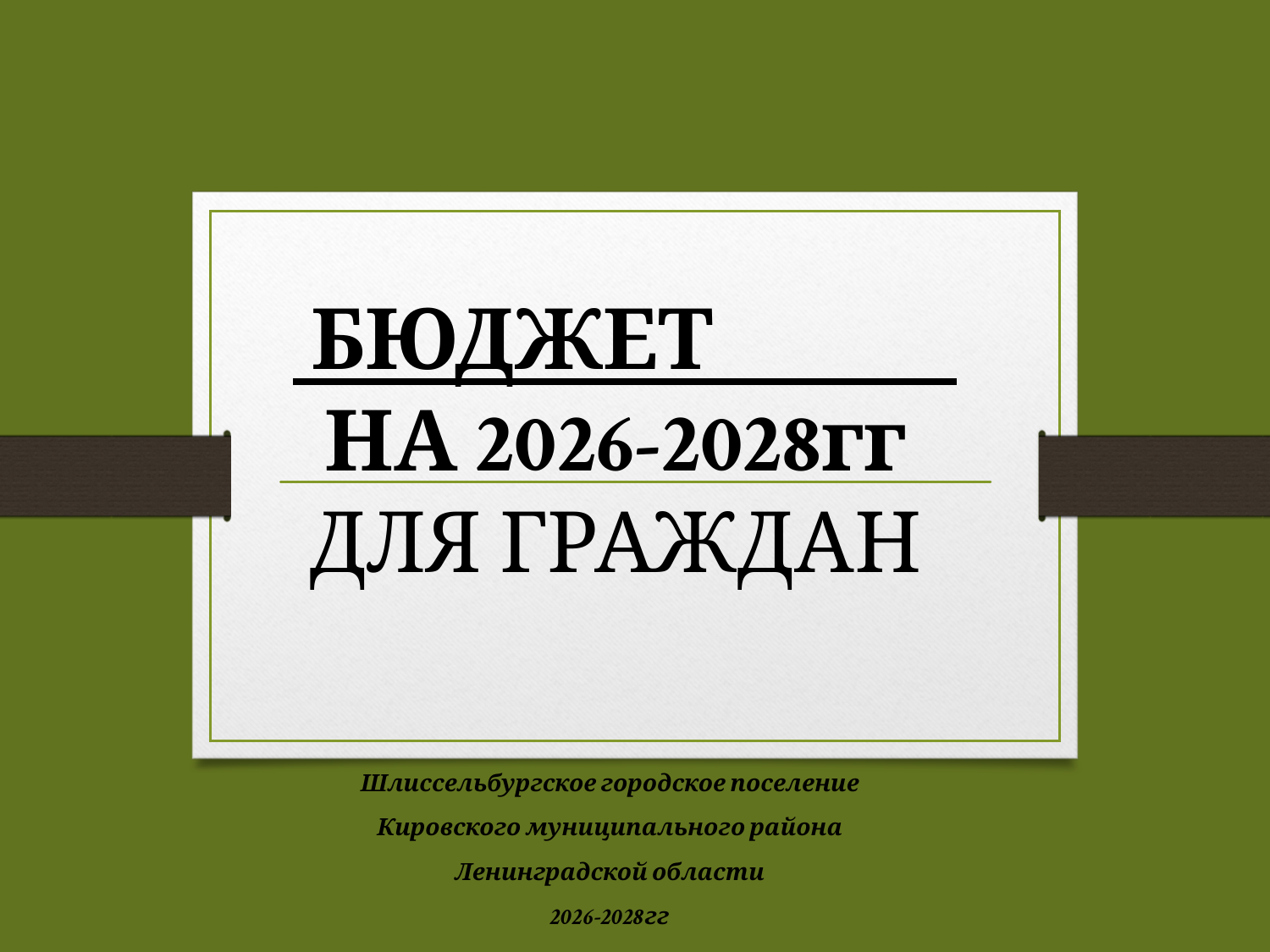

# БЮДЖЕТ               НА 2026-2028гг ДЛЯ ГРАЖДАН
Шлиссельбургское городское поселение
Кировского муниципального района
Ленинградской области
2026-2028гг